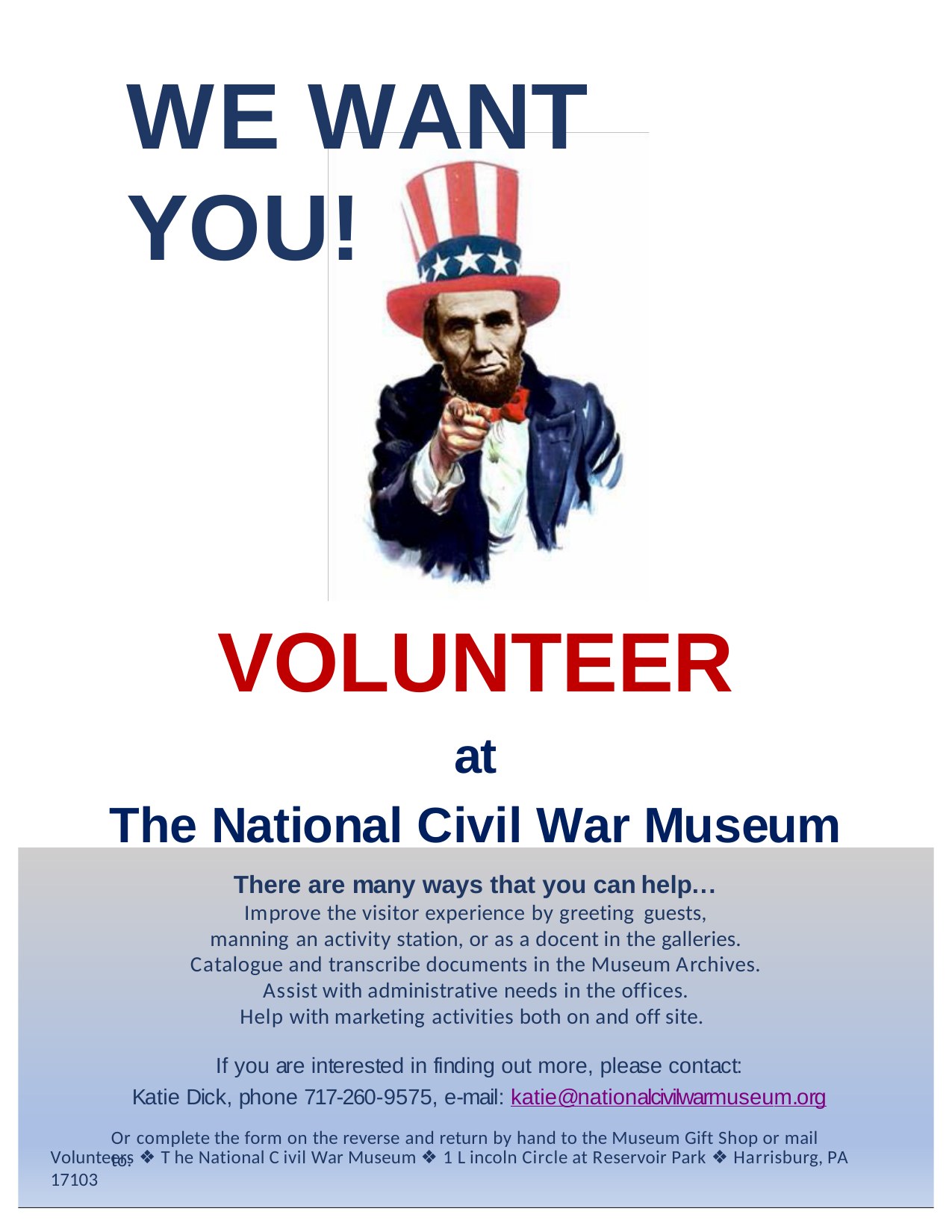

# WE WANT YOU!

VOLUNTEER
at
The National Civil War Museum
There are many ways that you can help...
Improve the visitor experience by greeting  guests, manning an activity station, or as a docent in the galleries.
Catalogue and transcribe documents in the Museum Archives.
Assist with administrative needs in the offices.
Help with marketing activities both on and off site.

If you are interested in finding out more, please contact:
Katie Dick, phone 717-260-9575, e-mail: katie@nationalcivilwarmuseum.org
Or complete the form on the reverse and return by hand to the Museum Gift Shop or mail to:
Volunteers ❖ T he National C ivil War Museum ❖ 1 L incoln Circle at Reservoir Park ❖ Harrisburg, PA  17103